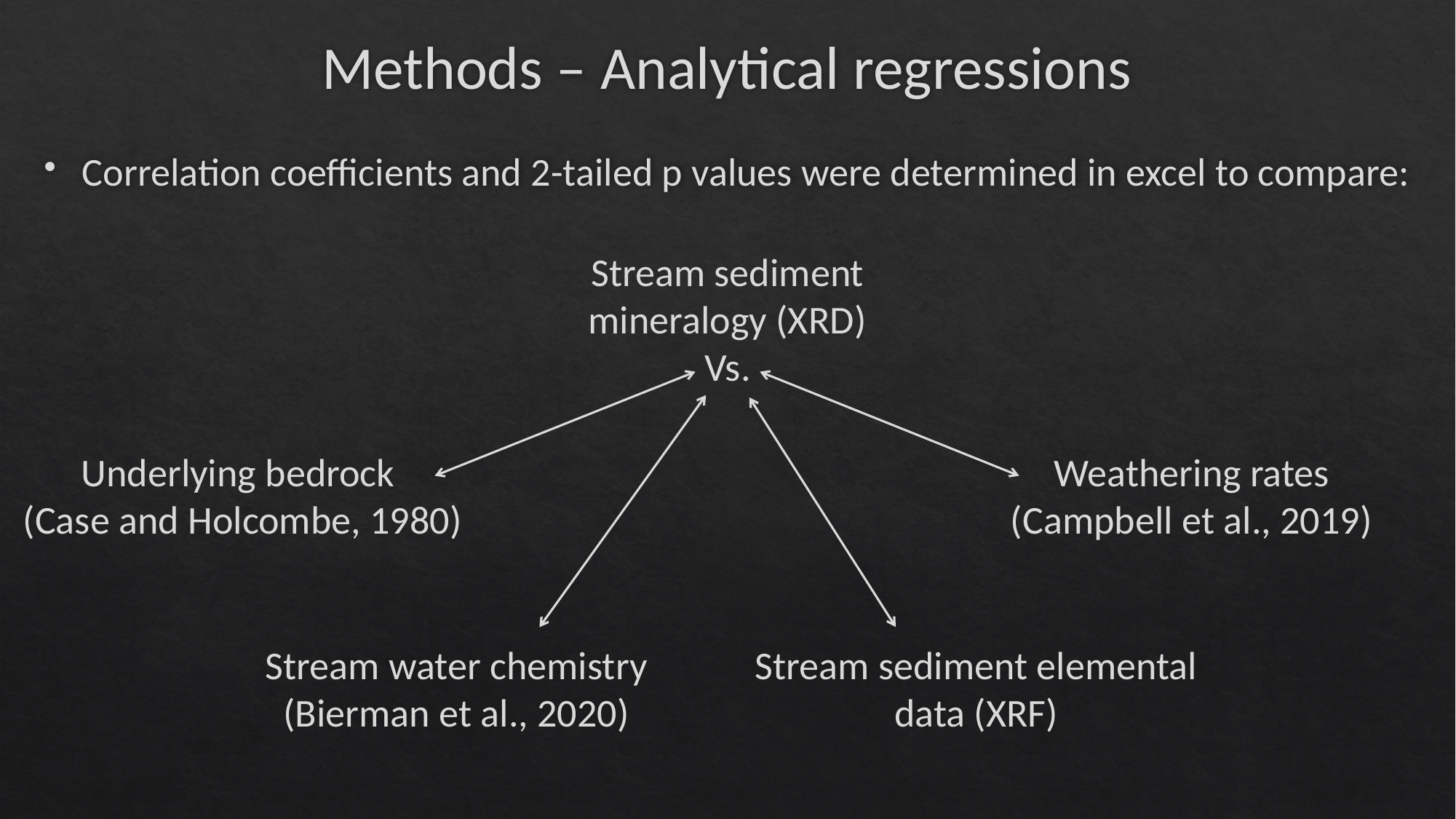

# Methods – Analytical regressions
Correlation coefficients and 2-tailed p values were determined in excel to compare:

Stream sediment mineralogy (XRD)
Vs.
Underlying bedrock
(Case and Holcombe, 1980)
Weathering rates (Campbell et al., 2019)
Stream water chemistry (Bierman et al., 2020)
Stream sediment elemental data (XRF)